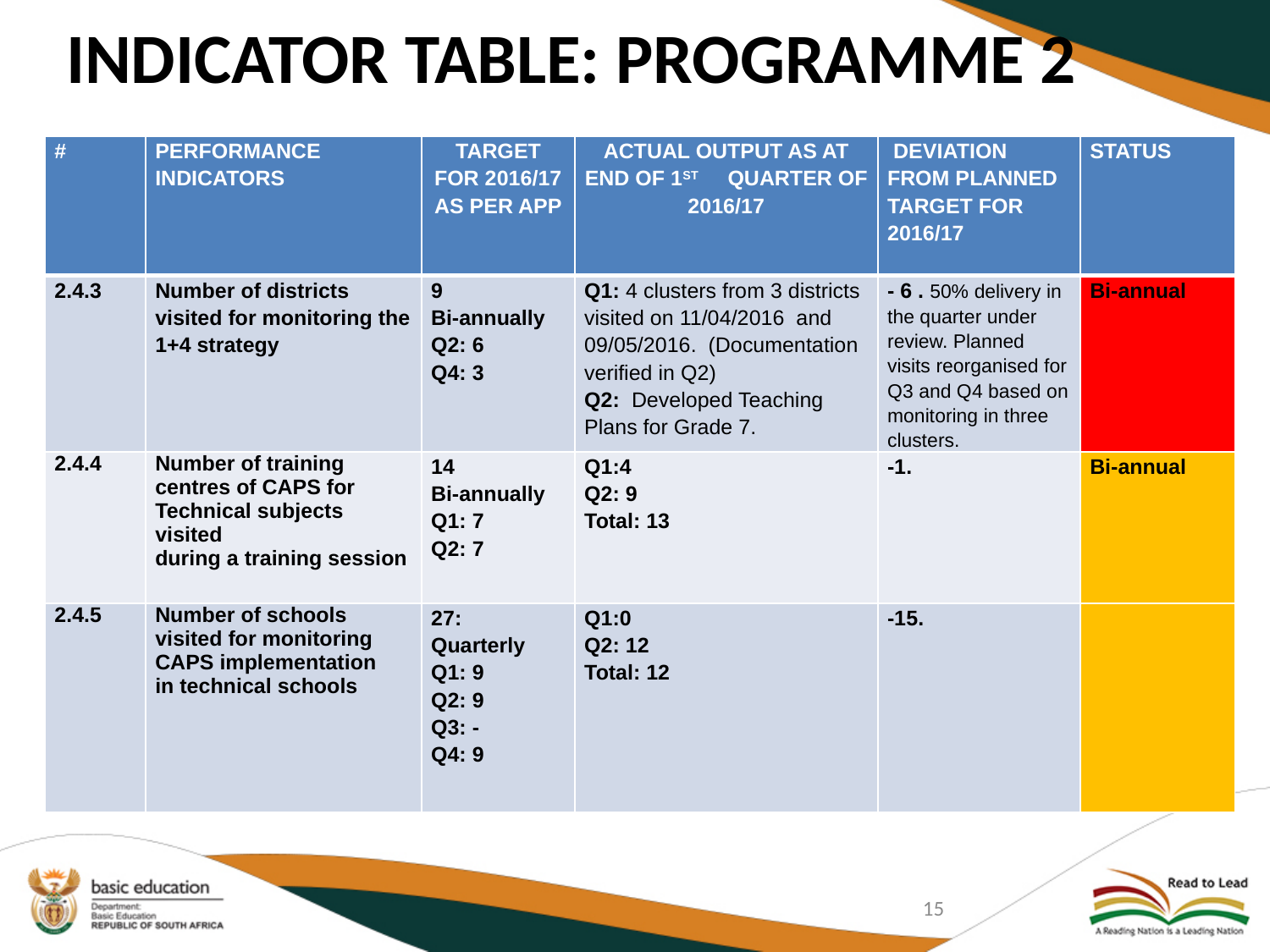

# INDICATOR TABLE: PROGRAMME 2
| # | PERFORMANCE INDICATORS | TARGET FOR 2016/17 AS PER APP | ACTUAL OUTPUT AS AT END OF 1ST QUARTER OF 2016/17 | DEVIATION FROM PLANNED TARGET FOR 2016/17 | STATUS |
| --- | --- | --- | --- | --- | --- |
| 2.4.3 | Number of districts visited for monitoring the 1+4 strategy | 9 Bi-annually Q2: 6 Q4: 3 | Q1: 4 clusters from 3 districts visited on 11/04/2016 and 09/05/2016. (Documentation verified in Q2) Q2: Developed Teaching Plans for Grade 7. | - 6 . 50% delivery in the quarter under review. Planned visits reorganised for Q3 and Q4 based on monitoring in three clusters. | Bi-annual |
| 2.4.4 | Number of training centres of CAPS for Technical subjects visited during a training session | 14 Bi-annually Q1: 7 Q2: 7 | Q1:4 Q2: 9 Total: 13 | -1. | Bi-annual |
| 2.4.5 | Number of schools visited for monitoring CAPS implementation in technical schools | 27: Quarterly Q1: 9 Q2: 9 Q3: - Q4: 9 | Q1:0 Q2: 12 Total: 12 | -15. |  |
15